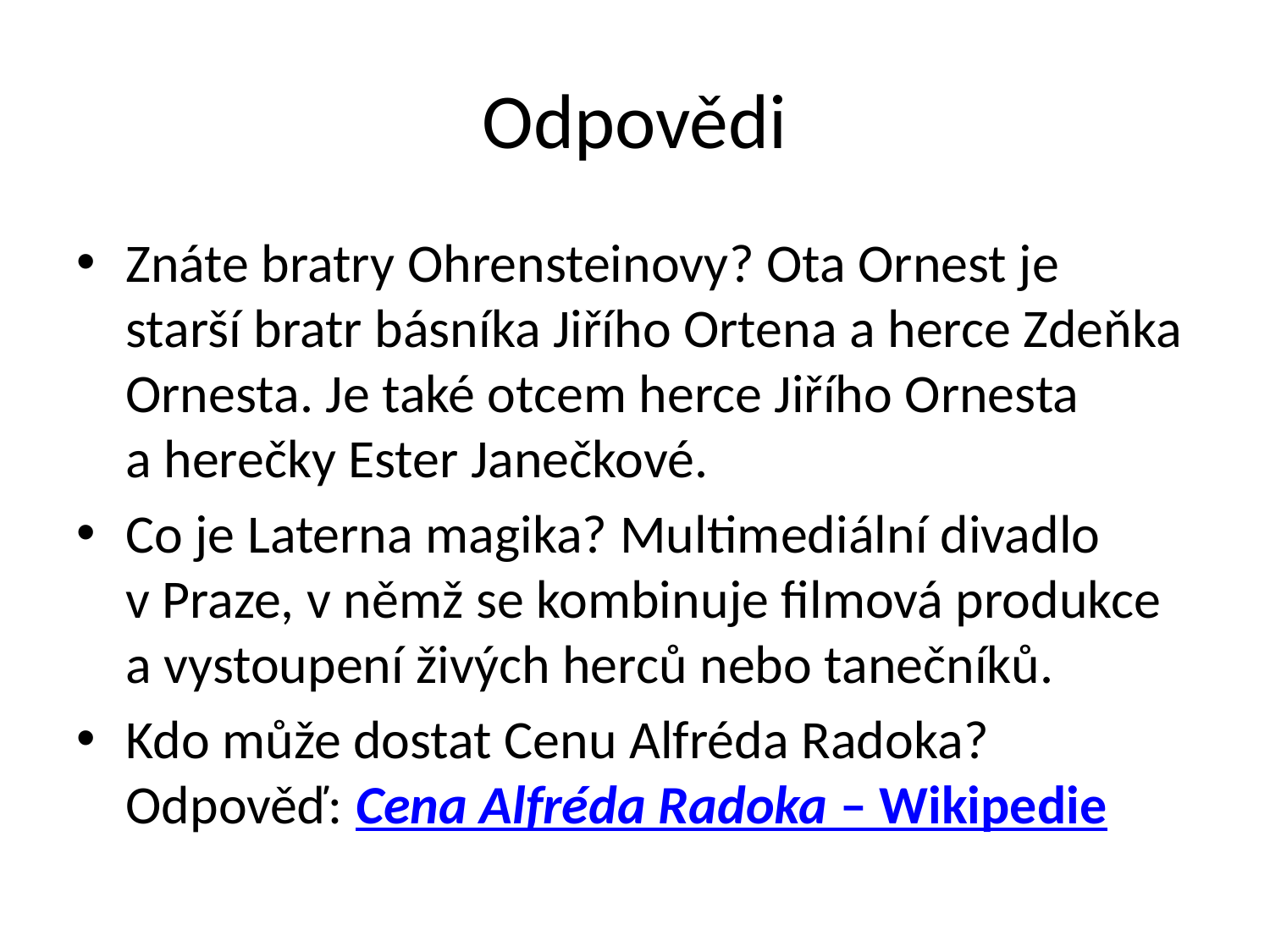

# Odpovědi
Znáte bratry Ohrensteinovy? Ota Ornest je
starší bratr básníka Jiřího Ortena a herce Zdeňka Ornesta. Je také otcem herce Jiřího Ornesta
a herečky Ester Janečkové.
Co je Laterna magika? Multimediální divadlo
v Praze, v němž se kombinuje filmová produkce
a vystoupení živých herců nebo tanečníků.
Kdo může dostat Cenu Alfréda Radoka?   Odpověď: Cena Alfréda Radoka – Wikipedie